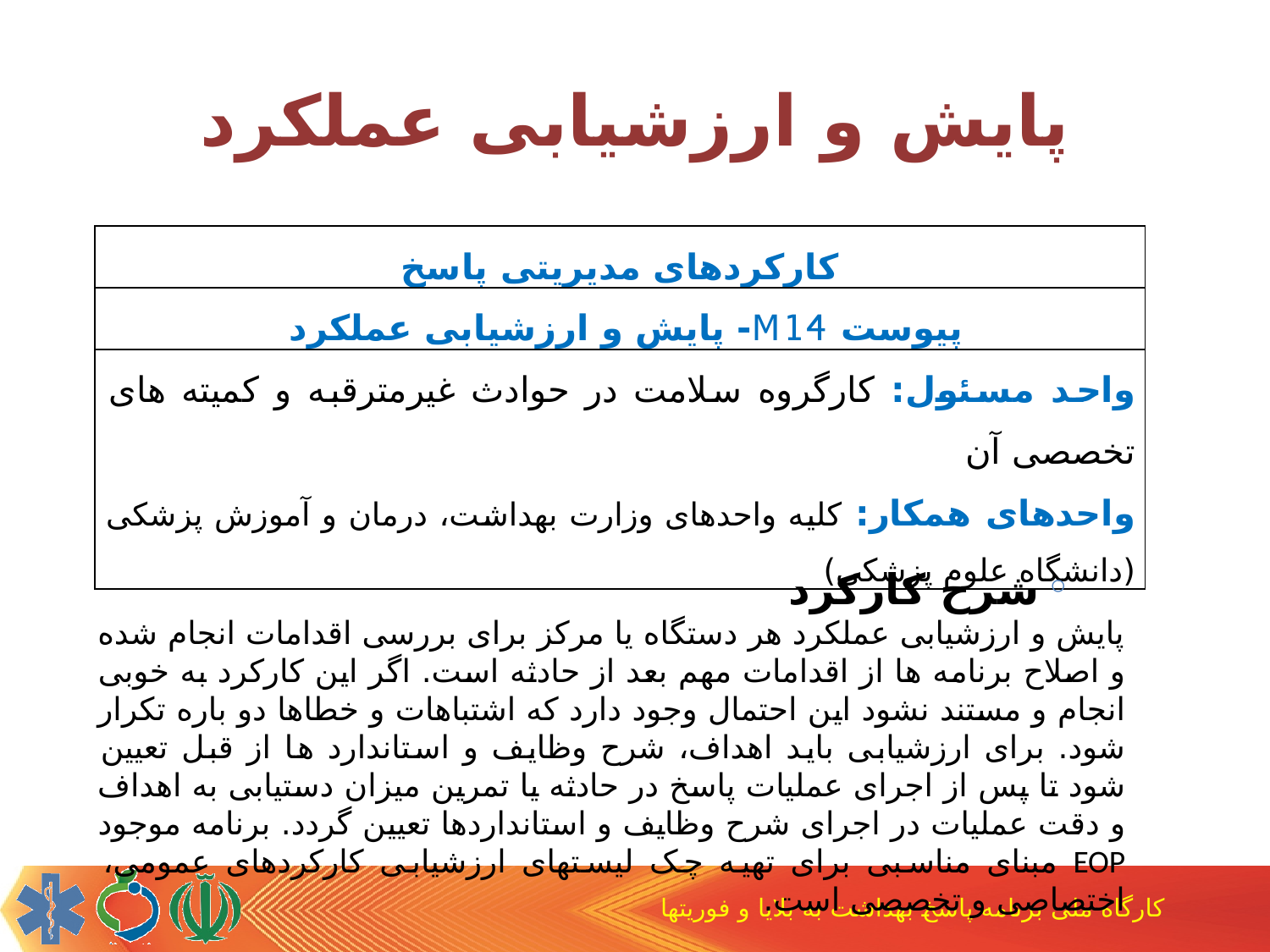

# پایش و ارزشیابی عملکرد
| کارکردهای مدیریتی پاسخ |
| --- |
| پیوست M14- پایش و ارزشیابی عملکرد |
| واحد مسئول: کارگروه سلامت در حوادث غیرمترقبه و کمیته های تخصصی آن واحدهای همکار: کلیه واحدهای وزارت بهداشت، درمان و آموزش پزشکی (دانشگاه علوم پزشکی) |
شرح کارکرد
پایش و ارزشیابی عملکرد هر دستگاه یا مرکز برای بررسی اقدامات انجام شده و اصلاح برنامه ها از اقدامات مهم بعد از حادثه است. اگر این کارکرد به خوبی انجام و مستند نشود این احتمال وجود دارد که اشتباهات و خطاها دو باره تکرار شود. برای ارزشیابی باید اهداف، شرح وظایف و استاندارد ها از قبل تعیین شود تا پس از اجرای عملیات پاسخ در حادثه یا تمرین میزان دستیابی به اهداف و دقت عملیات در اجرای شرح وظایف و استانداردها تعیین گردد. برنامه موجود EOP مبنای مناسبی برای تهیه چک لیست‏های ارزشیابی کارکردهای عمومی، اختصاصی و تخصصی است.